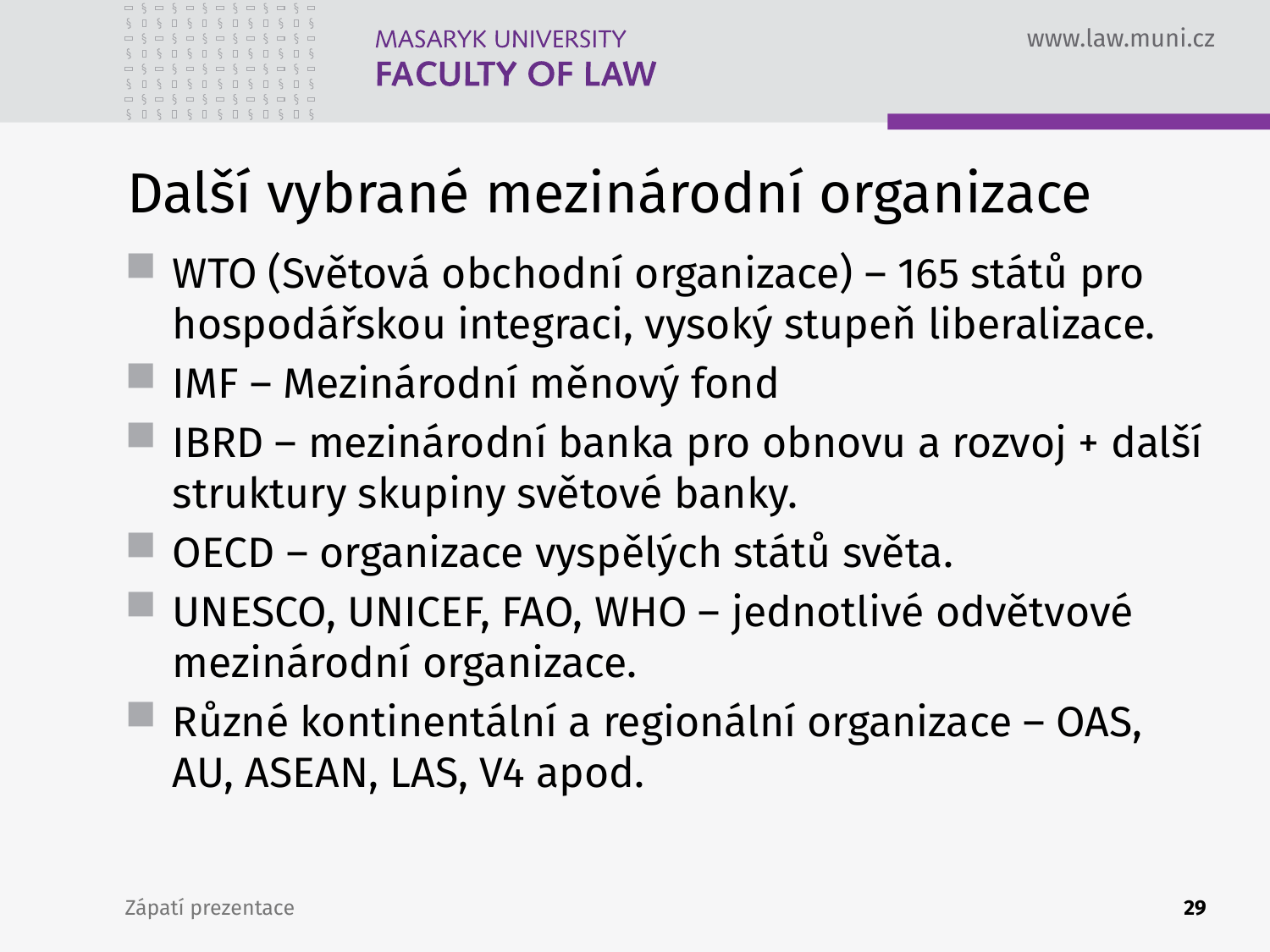

# Další vybrané mezinárodní organizace
WTO (Světová obchodní organizace) – 165 států pro hospodářskou integraci, vysoký stupeň liberalizace.
IMF – Mezinárodní měnový fond
IBRD – mezinárodní banka pro obnovu a rozvoj + další struktury skupiny světové banky.
OECD – organizace vyspělých států světa.
UNESCO, UNICEF, FAO, WHO – jednotlivé odvětvové mezinárodní organizace.
Různé kontinentální a regionální organizace – OAS, AU, ASEAN, LAS, V4 apod.

Zápatí prezentace
29